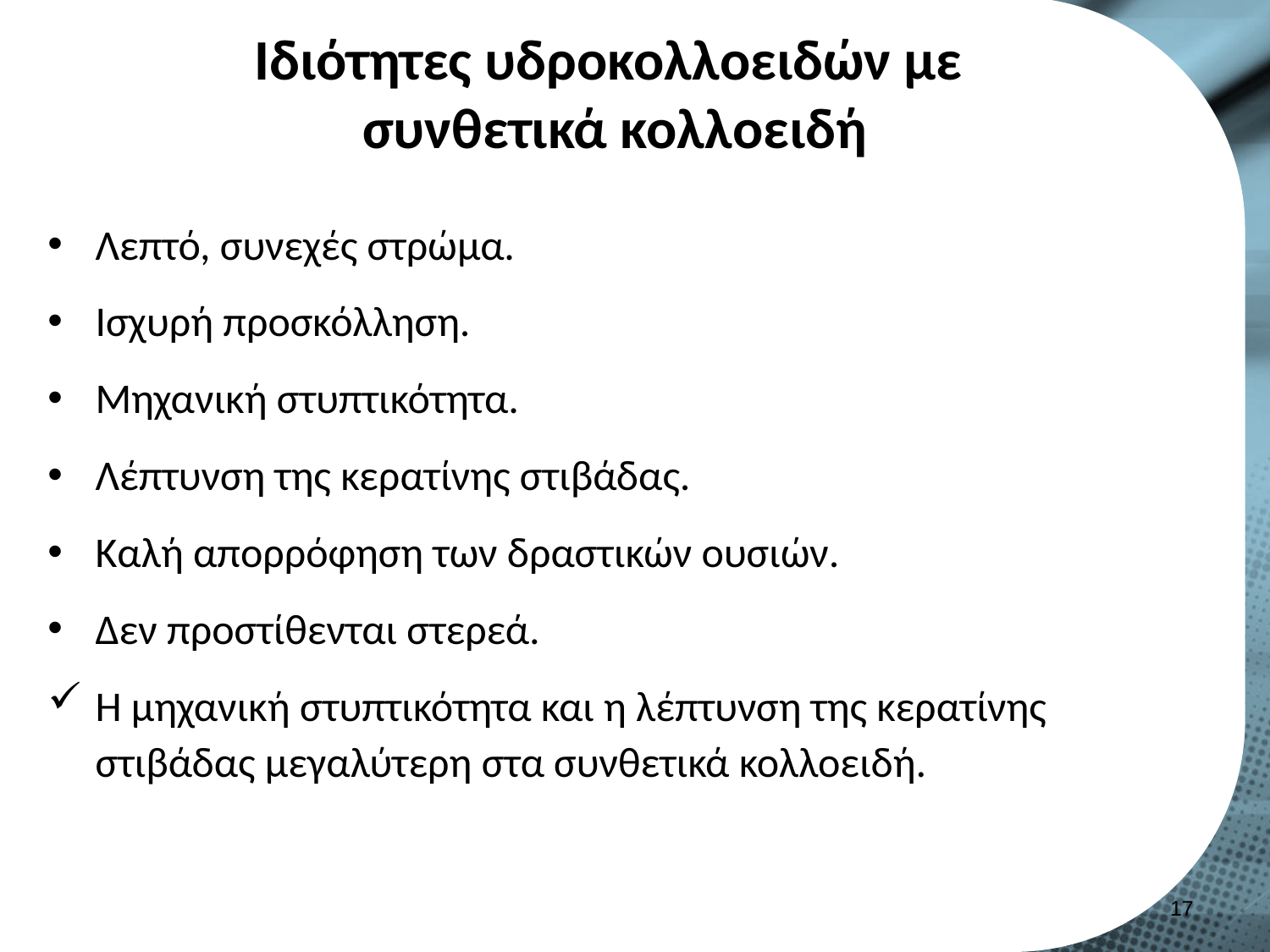

# Ιδιότητες υδροκολλοειδών με συνθετικά κολλοειδή
Λεπτό, συνεχές στρώμα.
Ισχυρή προσκόλληση.
Μηχανική στυπτικότητα.
Λέπτυνση της κερατίνης στιβάδας.
Καλή απορρόφηση των δραστικών ουσιών.
Δεν προστίθενται στερεά.
Η μηχανική στυπτικότητα και η λέπτυνση της κερατίνης στιβάδας μεγαλύτερη στα συνθετικά κολλοειδή.
17